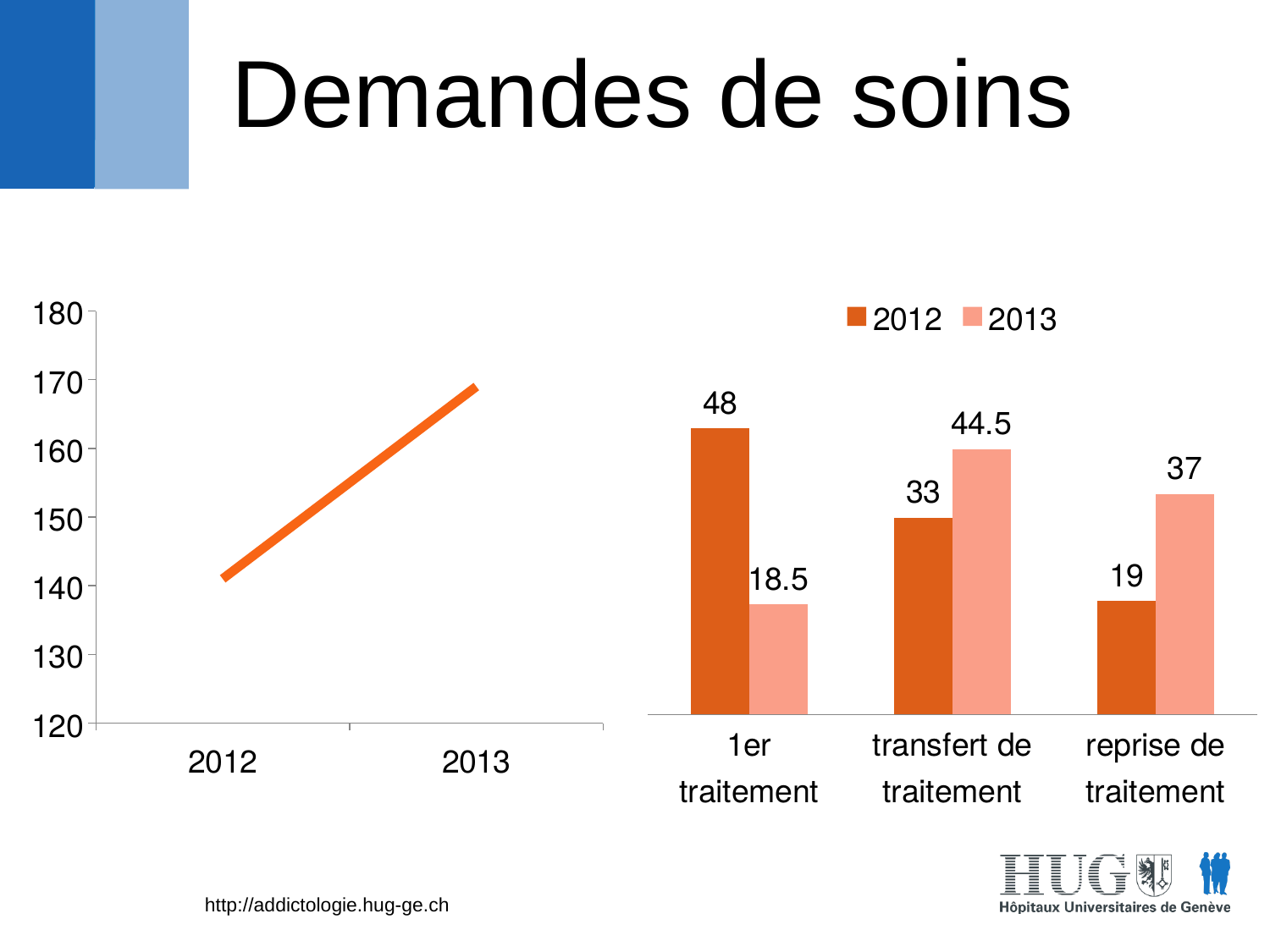

Demandes de soins

### Chart

| Category | Colonne1 |
|---|---|
| 2012.0 | 141.0 |
| 2013.0 | 169.0 |

### Chart

| Category | 2012 | 2013 |
|---|---|---|
| 1er traitement | 48.0 | 18.5 |
| transfert de traitement | 33.0 | 44.5 |
| reprise de traitement | 19.0 | 37.0 |